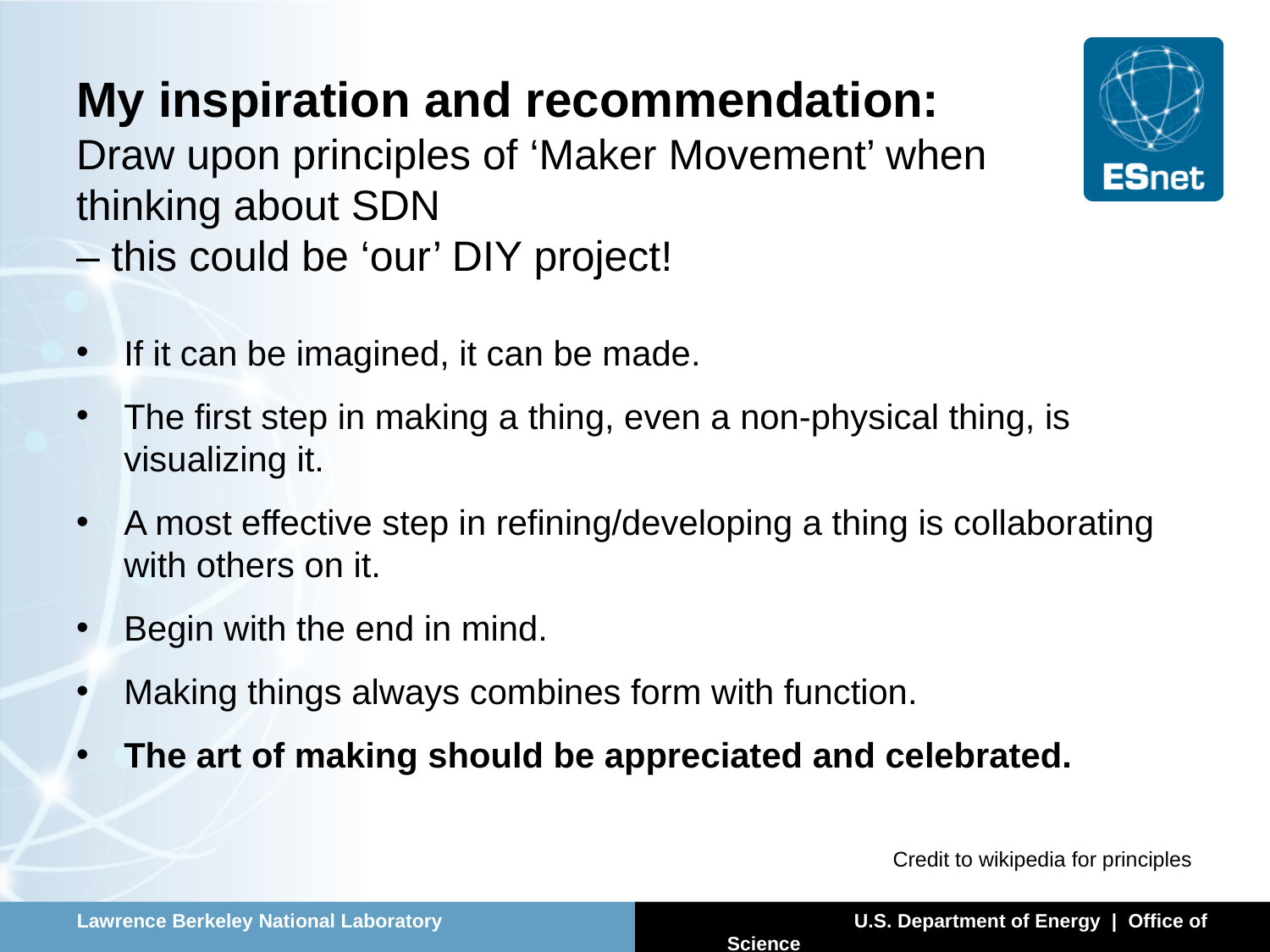

# My inspiration and recommendation: Draw upon principles of ‘Maker Movement’ when thinking about SDN – this could be ‘our’ DIY project!
If it can be imagined, it can be made.
The first step in making a thing, even a non-physical thing, is visualizing it.
A most effective step in refining/developing a thing is collaborating with others on it.
Begin with the end in mind.
Making things always combines form with function.
The art of making should be appreciated and celebrated.
Credit to wikipedia for principles